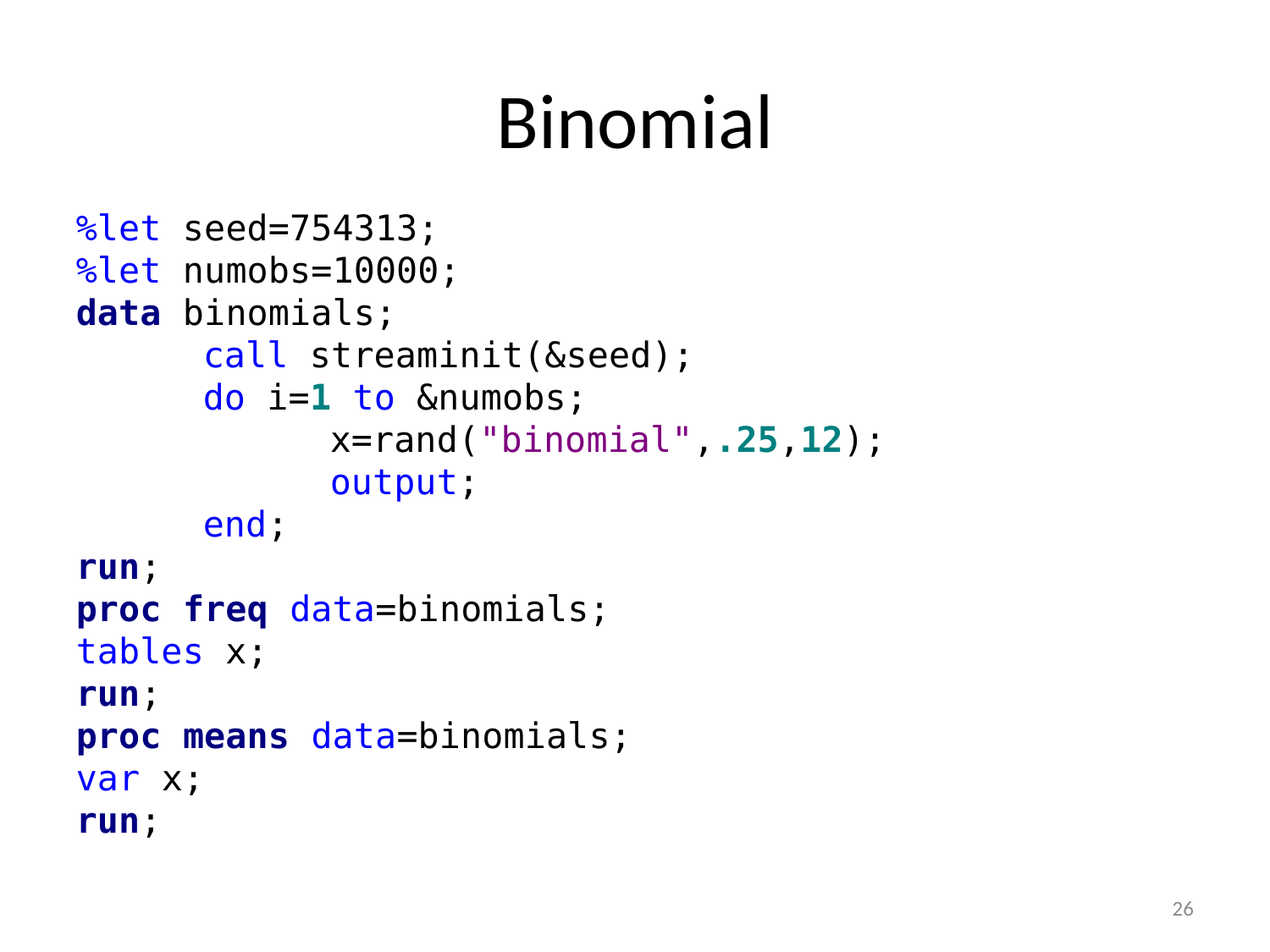

# Binomial
%let seed=754313;
%let numobs=10000;
data binomials;
	call streaminit(&seed);
	do i=1 to &numobs;
		x=rand("binomial",.25,12);
		output;
	end;
run;
proc freq data=binomials;
tables x;
run;
proc means data=binomials;
var x;
run;
26